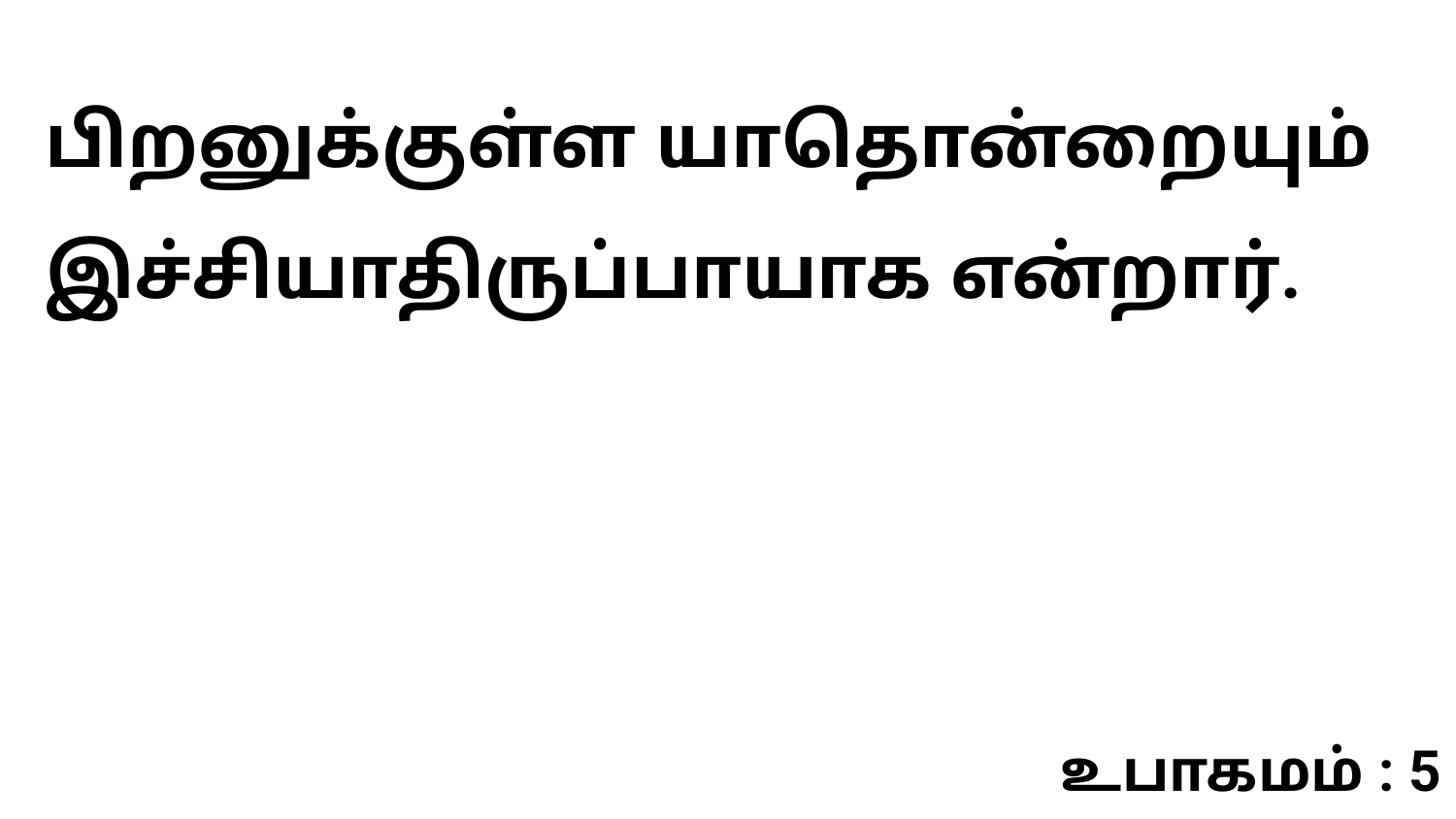

பிறனுக்குள்ள யாதொன்றையும் இச்சியாதிருப்பாயாக என்றார்.
உபாகமம் : 5